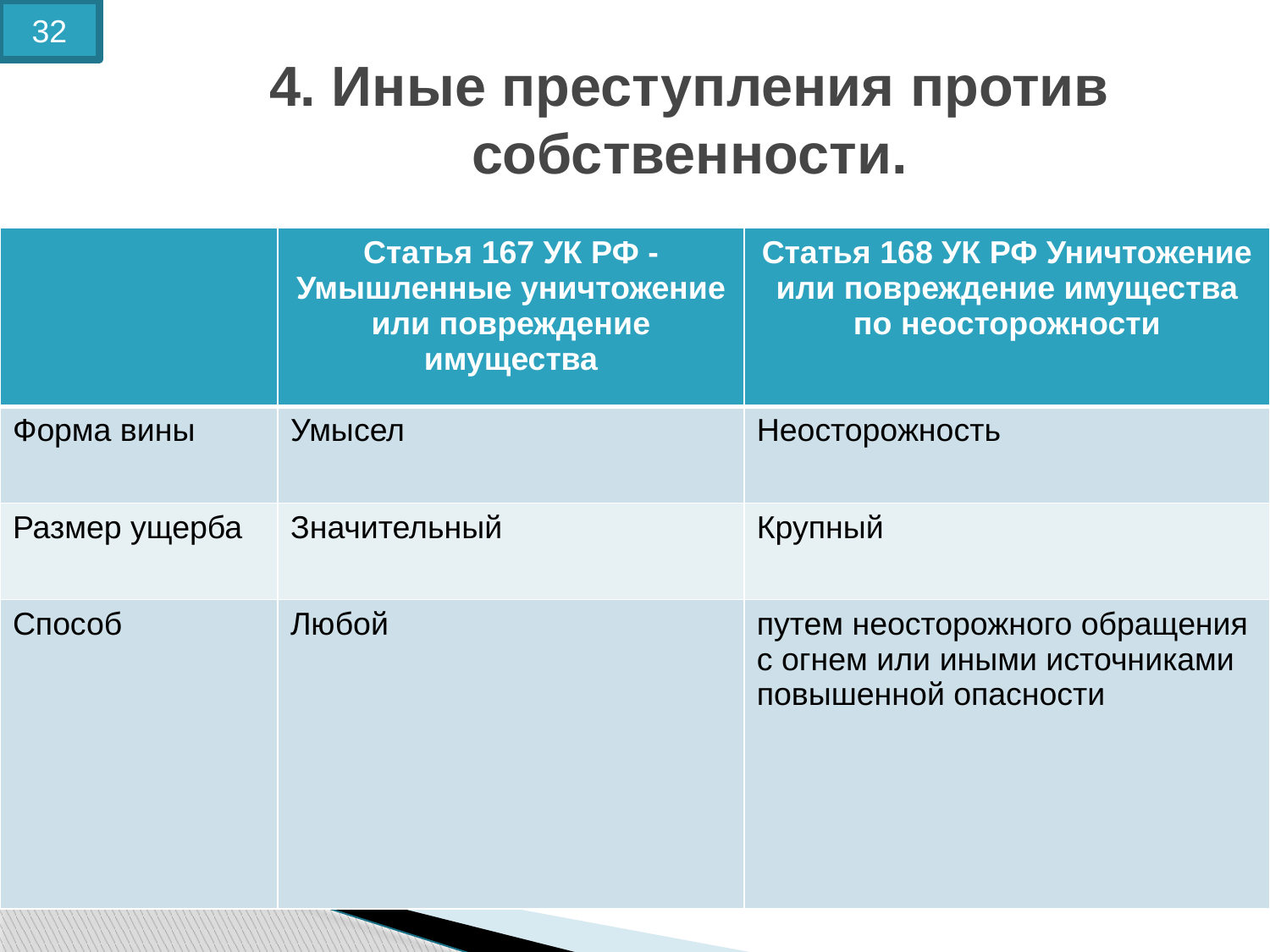

32
# 4. Иные преступления против собственности.
|  | Статья 167 УК РФ -Умышленные уничтожение или повреждение имущества | Статья 168 УК РФ Уничтожение или повреждение имущества по неосторожности |
| --- | --- | --- |
| Форма вины | Умысел | Неосторожность |
| Размер ущерба | Значительный | Крупный |
| Способ | Любой | путем неосторожного обращения с огнем или иными источниками повышенной опасности |